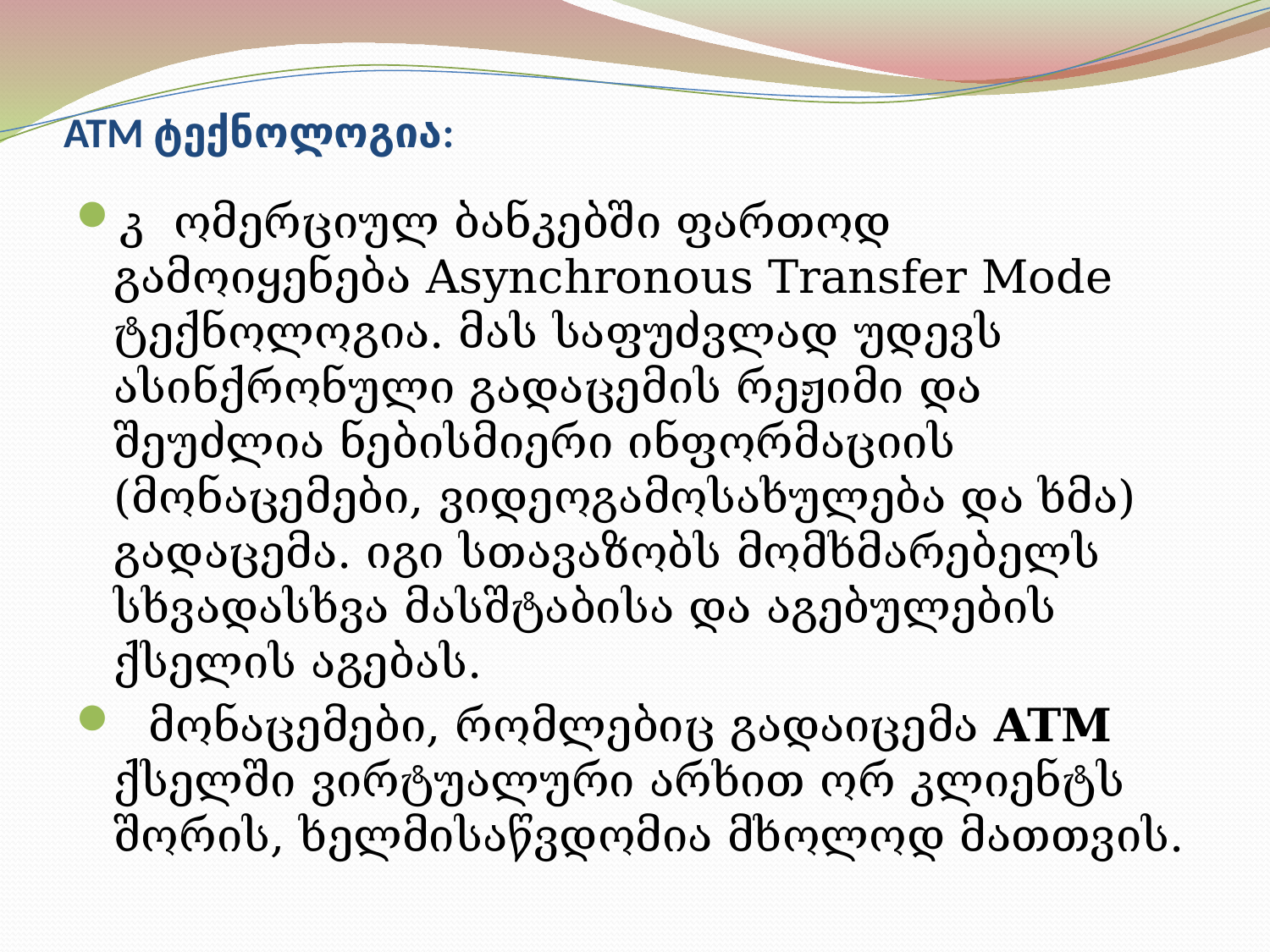

# ATM ტექნოლოგია:
კ  ომერციულ ბანკებში ფართოდ გამოიყენება Asynchronous Transfer Mode ტექნოლოგია. მას საფუძვლად უდევს ასინქრონული გადაცემის რეჟიმი და შეუძლია ნებისმიერი ინფორმაციის (მონაცემები, ვიდეოგამოსახულება და ხმა) გადაცემა. იგი სთავაზობს მომხმარებელს სხვადასხვა მასშტაბისა და აგებულების ქსელის აგებას.
  მონაცემები, რომლებიც გადაიცემა ATM ქსელში ვირტუალური არხით ორ კლიენტს შორის, ხელმისაწვდომია მხოლოდ მათთვის.